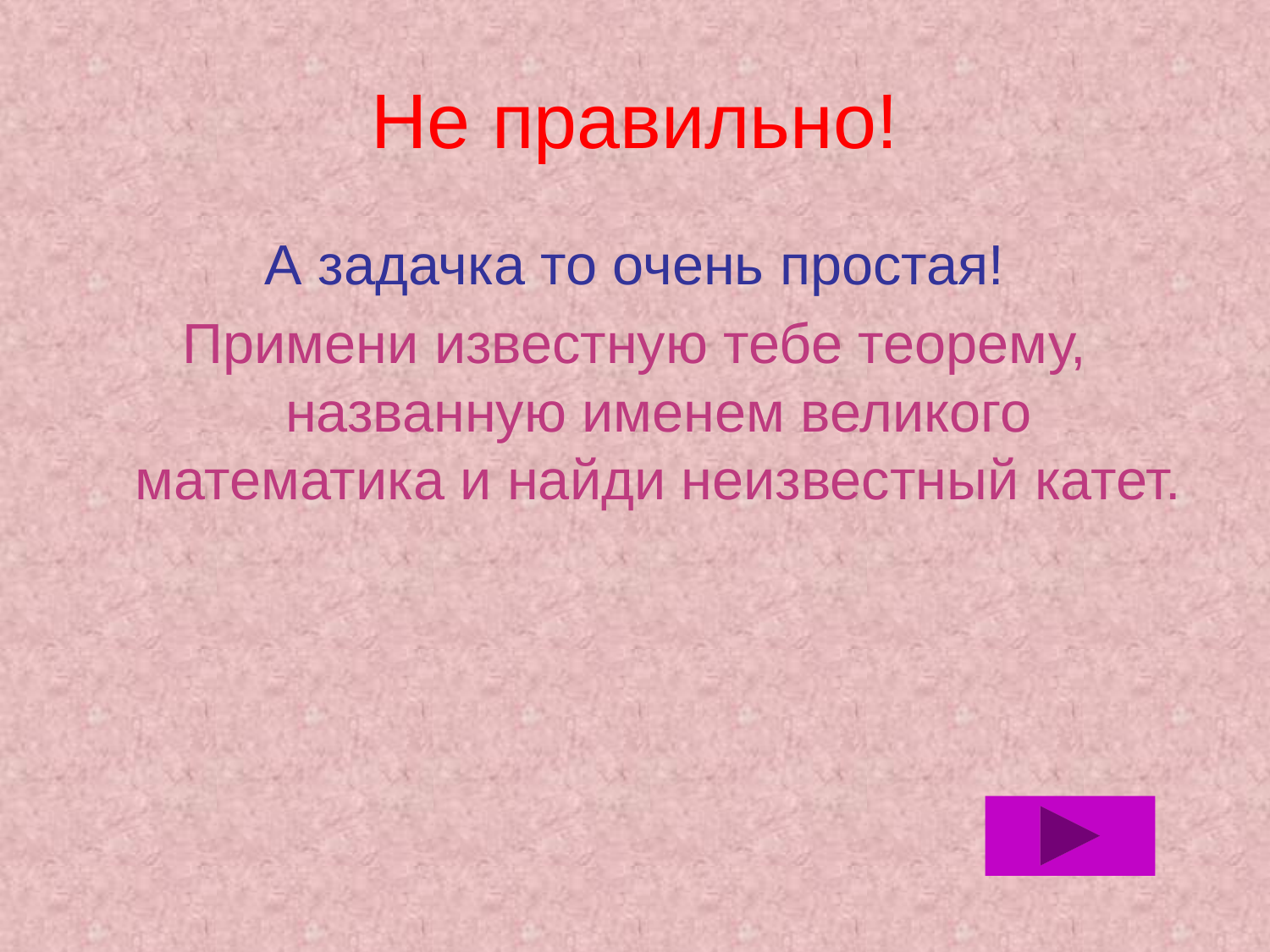

# Не правильно!
А задачка то очень простая!
Примени известную тебе теорему, названную именем великого математика и найди неизвестный катет.